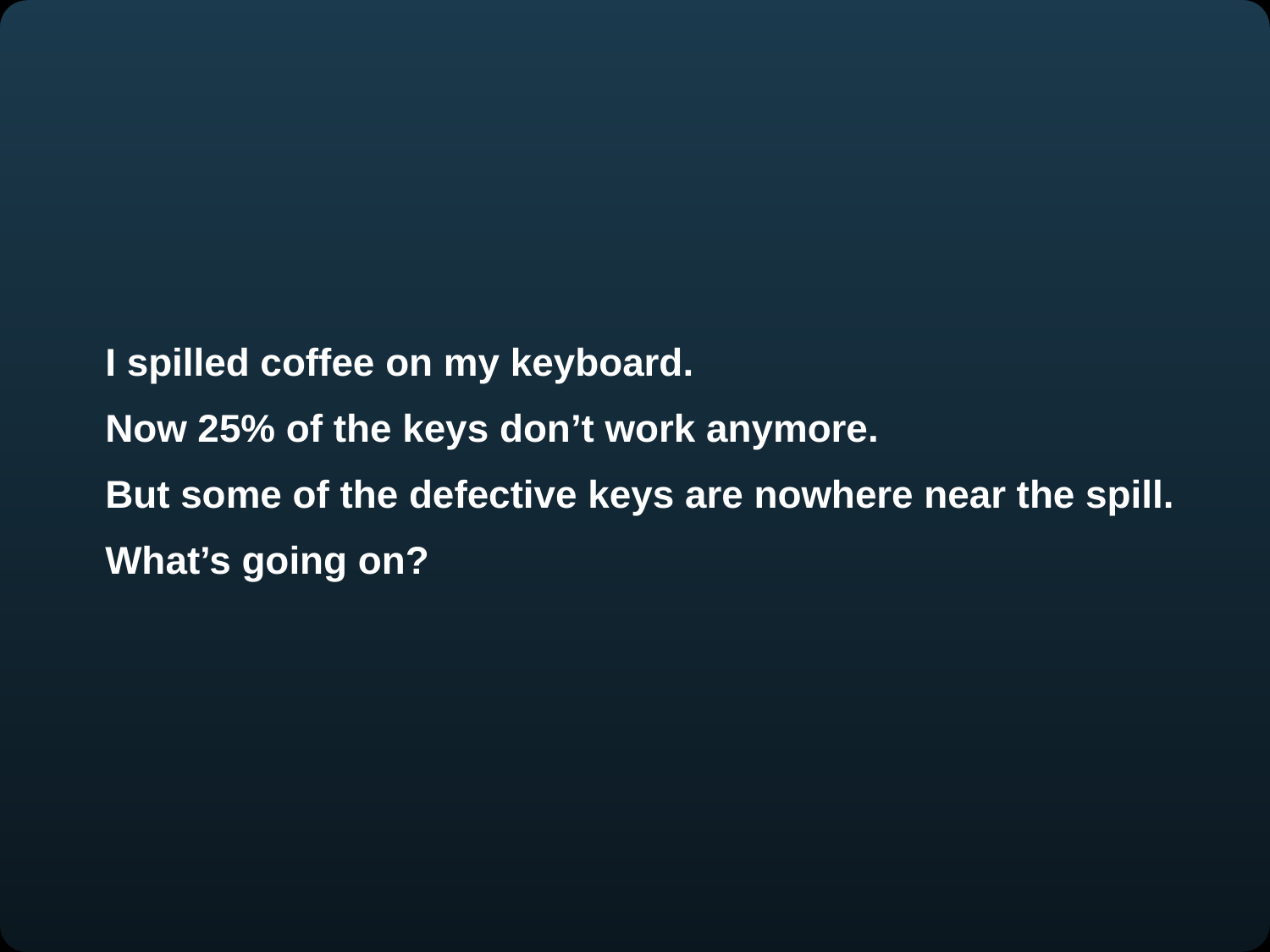

I spilled coffee on my keyboard.
Now 25% of the keys don’t work anymore.
But some of the defective keys are nowhere near the spill.
What’s going on?